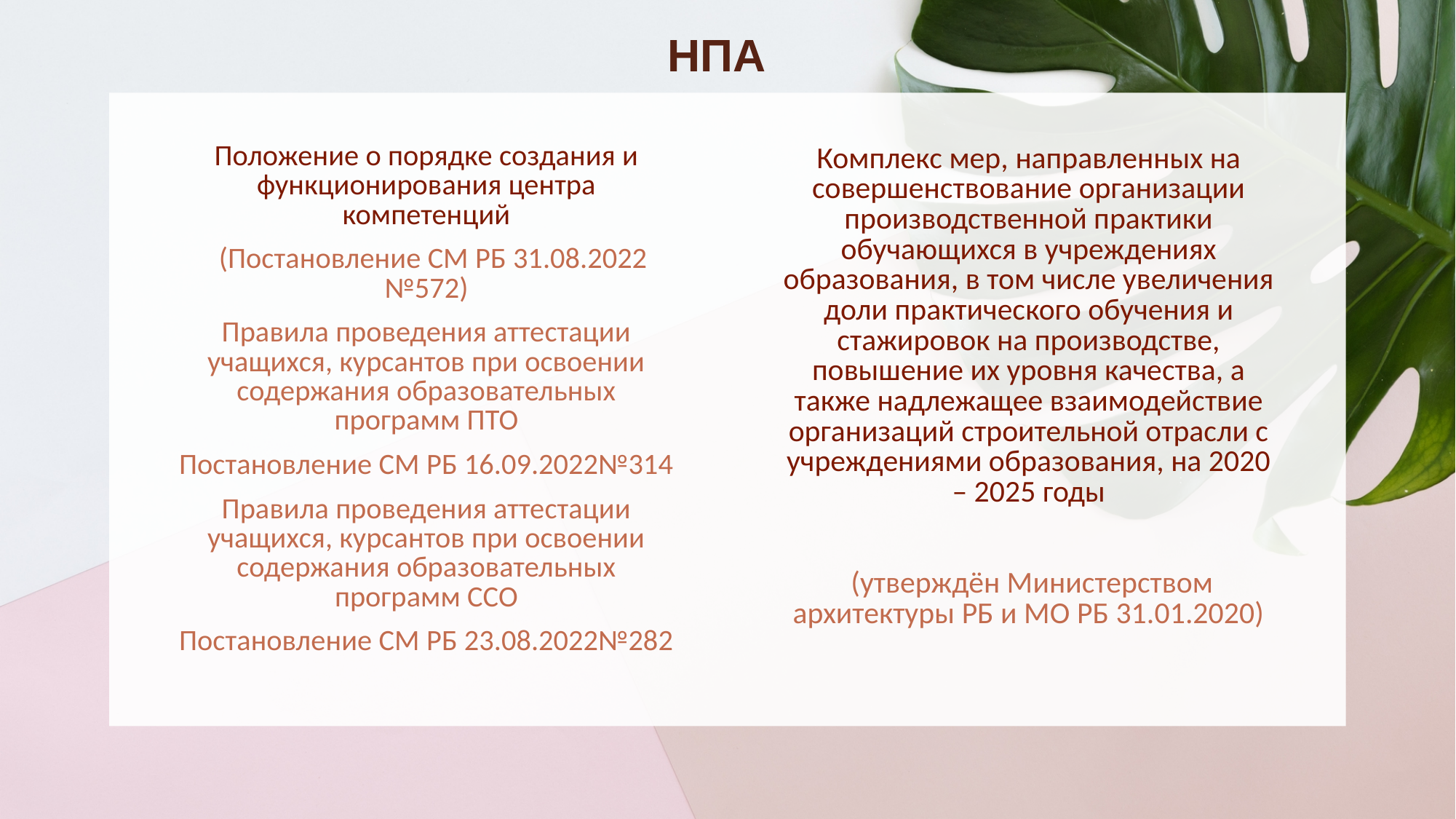

# НПА
Положение о порядке создания и функционирования центра компетенций
  (Постановление СМ РБ 31.08.2022 №572)
Правила проведения аттестации учащихся, курсантов при освоении содержания образовательных программ ПТО
Постановление СМ РБ 16.09.2022№314
Правила проведения аттестации учащихся, курсантов при освоении содержания образовательных программ ССО
Постановление СМ РБ 23.08.2022№282

Комплекс мер, направленных на совершенствование организации производственной практики обучающихся в учреждениях образования, в том числе увеличения доли практического обучения и стажировок на производстве, повышение их уровня качества, а также надлежащее взаимодействие организаций строительной отрасли с учреждениями образования, на 2020 – 2025 годы

 (утверждён Министерством архитектуры РБ и МО РБ 31.01.2020)